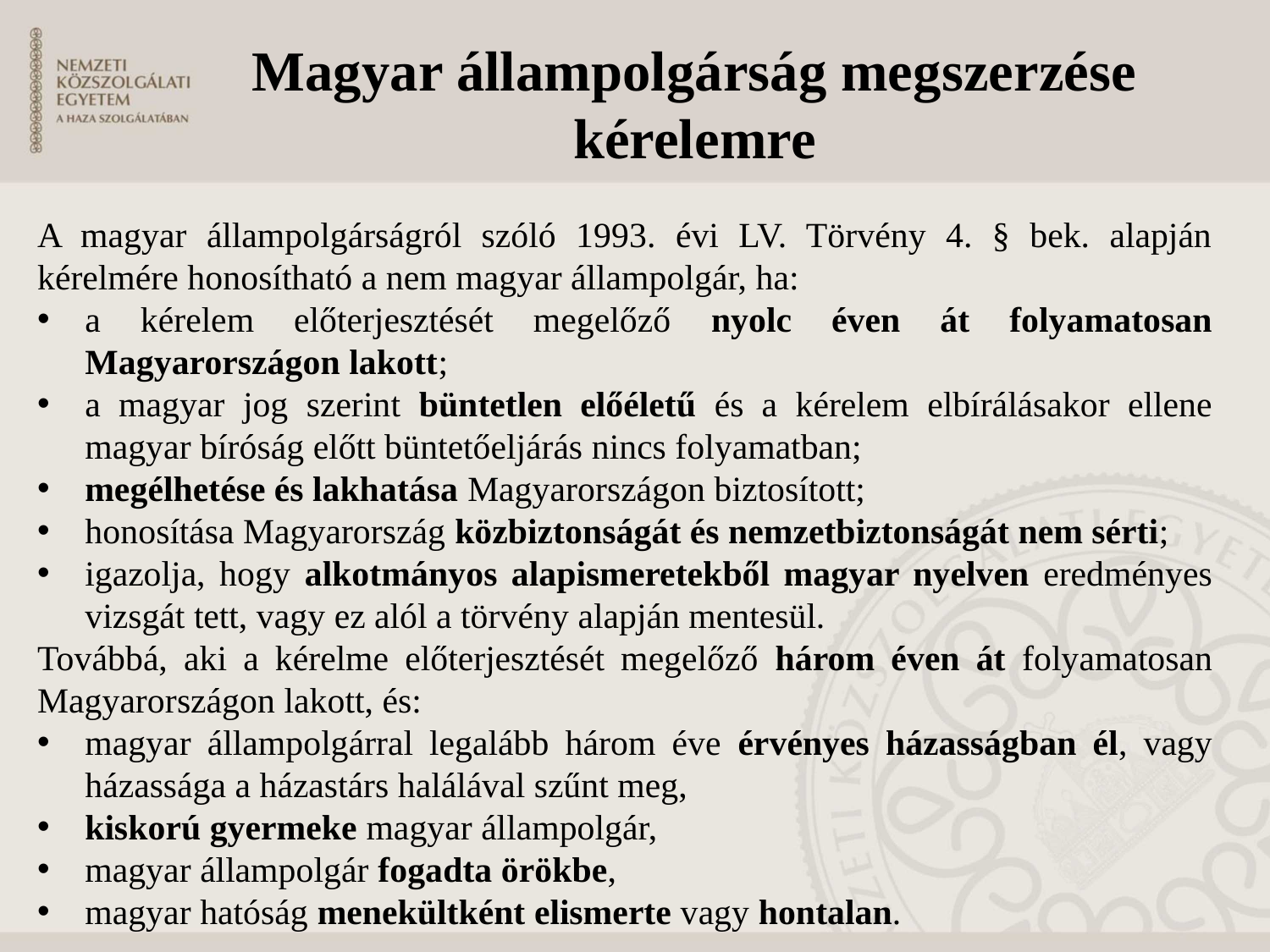

# Magyar állampolgárság megszerzése kérelemre
A magyar állampolgárságról szóló 1993. évi LV. Törvény 4. § bek. alapján kérelmére honosítható a nem magyar állampolgár, ha:
a kérelem előterjesztését megelőző nyolc éven át folyamatosan Magyarországon lakott;
a magyar jog szerint büntetlen előéletű és a kérelem elbírálásakor ellene magyar bíróság előtt büntetőeljárás nincs folyamatban;
megélhetése és lakhatása Magyarországon biztosított;
honosítása Magyarország közbiztonságát és nemzetbiztonságát nem sérti;
igazolja, hogy alkotmányos alapismeretekből magyar nyelven eredményes vizsgát tett, vagy ez alól a törvény alapján mentesül.
Továbbá, aki a kérelme előterjesztését megelőző három éven át folyamatosan Magyarországon lakott, és:
magyar állampolgárral legalább három éve érvényes házasságban él, vagy házassága a házastárs halálával szűnt meg,
kiskorú gyermeke magyar állampolgár,
magyar állampolgár fogadta örökbe,
magyar hatóság menekültként elismerte vagy hontalan.